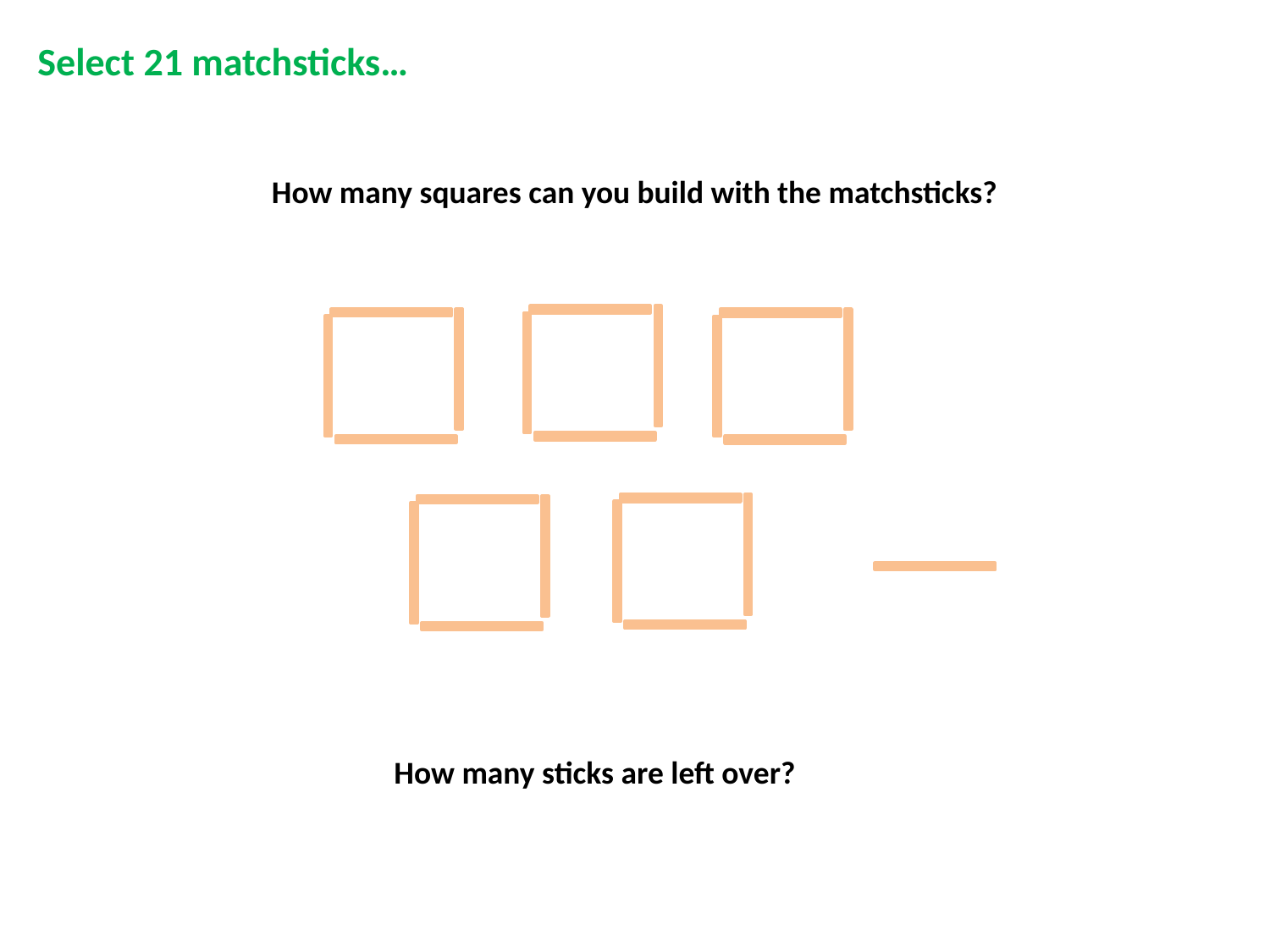

# Select 21 matchsticks…
How many squares can you build with the matchsticks?

How many sticks are left over?